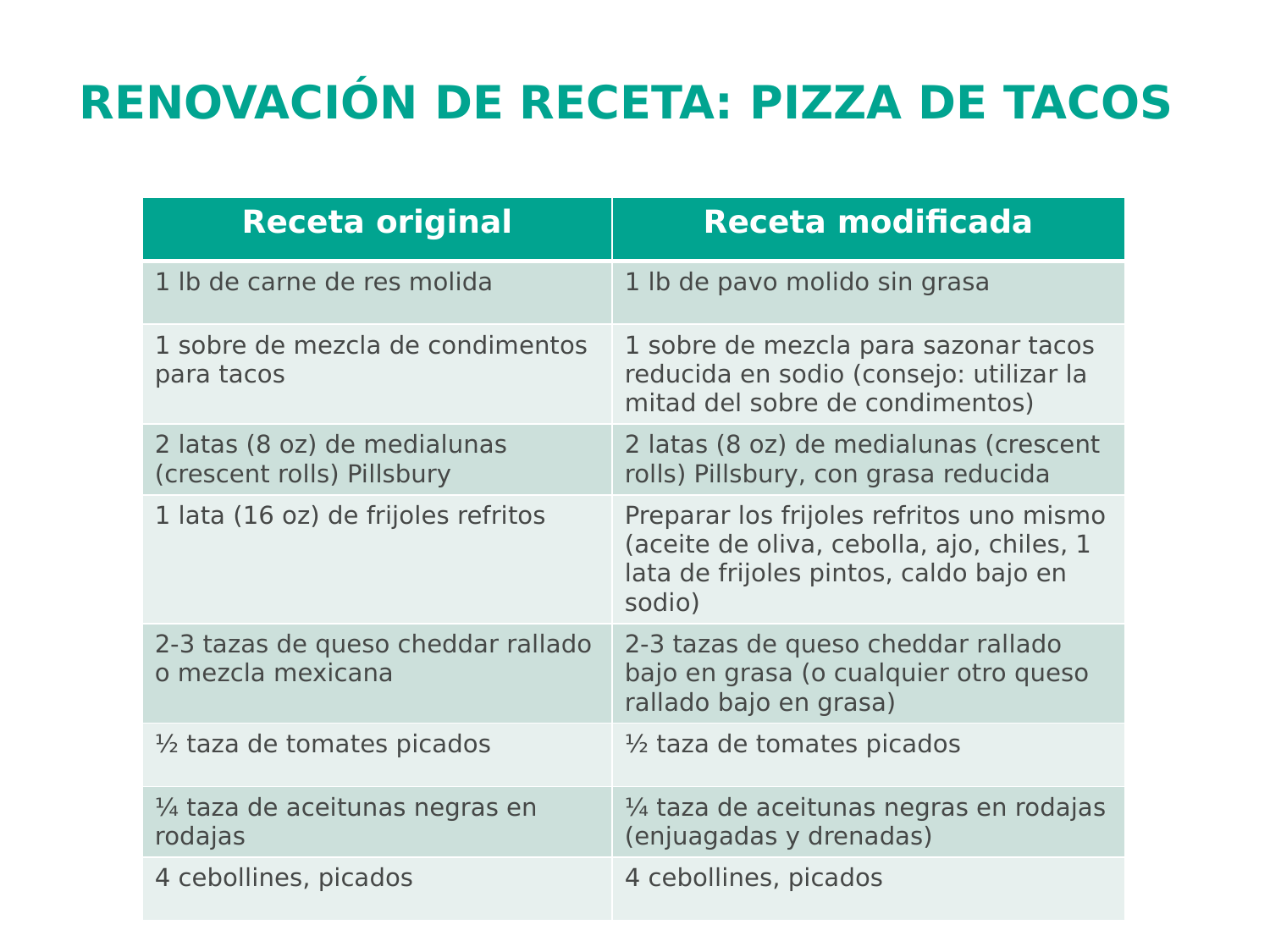

Renovación de receta: Pizza de tacos
| Receta original | Receta modificada |
| --- | --- |
| 1 lb de carne de res molida | 1 lb de pavo molido sin grasa |
| 1 sobre de mezcla de condimentos para tacos | 1 sobre de mezcla para sazonar tacos reducida en sodio (consejo: utilizar la mitad del sobre de condimentos) |
| 2 latas (8 oz) de medialunas (crescent rolls) Pillsbury | 2 latas (8 oz) de medialunas (crescent rolls) Pillsbury, con grasa reducida |
| 1 lata (16 oz) de frijoles refritos | Preparar los frijoles refritos uno mismo (aceite de oliva, cebolla, ajo, chiles, 1 lata de frijoles pintos, caldo bajo en sodio) |
| 2-3 tazas de queso cheddar rallado o mezcla mexicana | 2-3 tazas de queso cheddar rallado bajo en grasa (o cualquier otro queso rallado bajo en grasa) |
| ½ taza de tomates picados | ½ taza de tomates picados |
| ¼ taza de aceitunas negras en rodajas | ¼ taza de aceitunas negras en rodajas (enjuagadas y drenadas) |
| 4 cebollines, picados | 4 cebollines, picados |